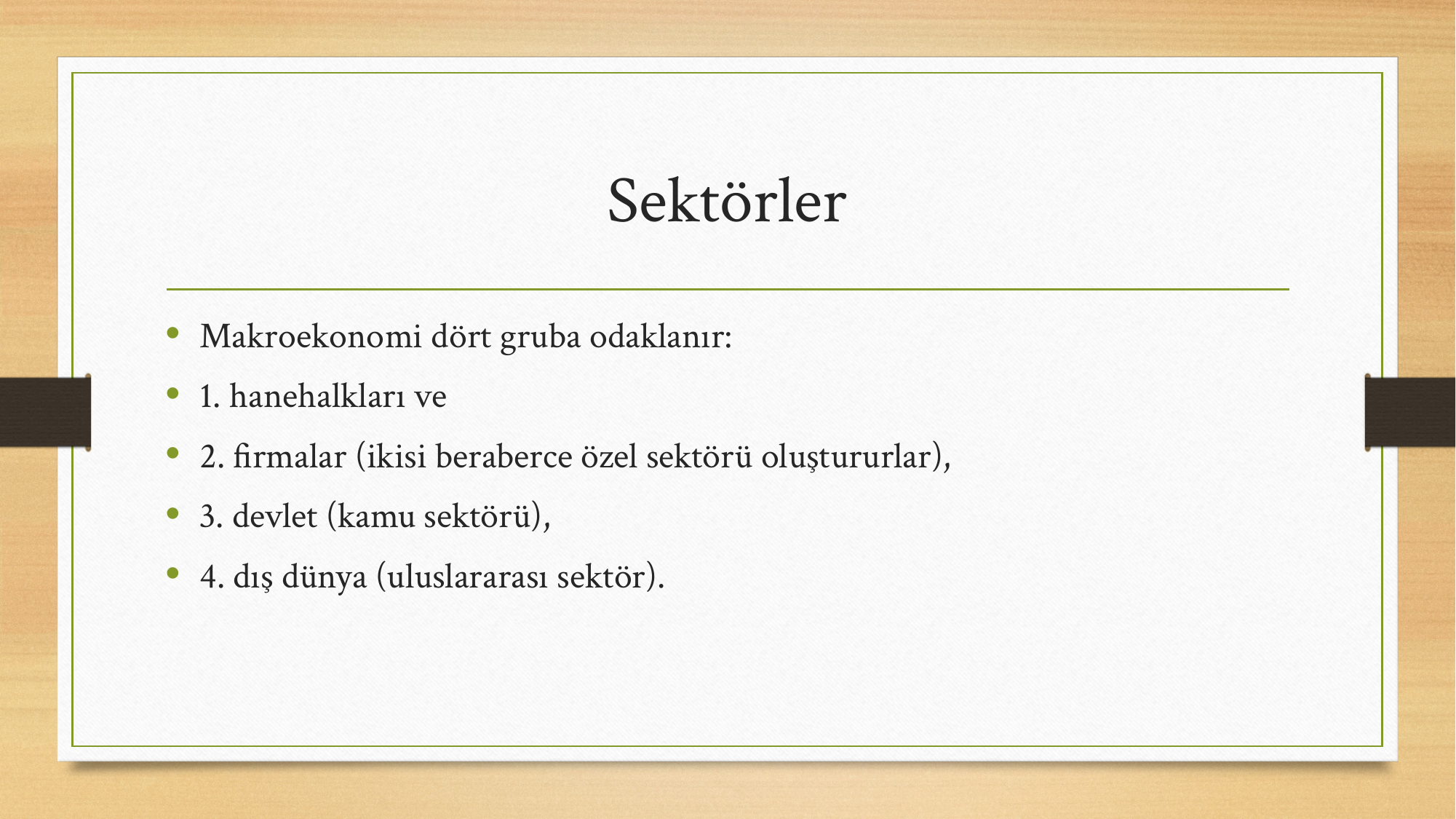

# Sektörler
Makroekonomi dört gruba odaklanır:
1. hanehalkları ve
2. firmalar (ikisi beraberce özel sektörü oluştururlar),
3. devlet (kamu sektörü),
4. dış dünya (uluslararası sektör).